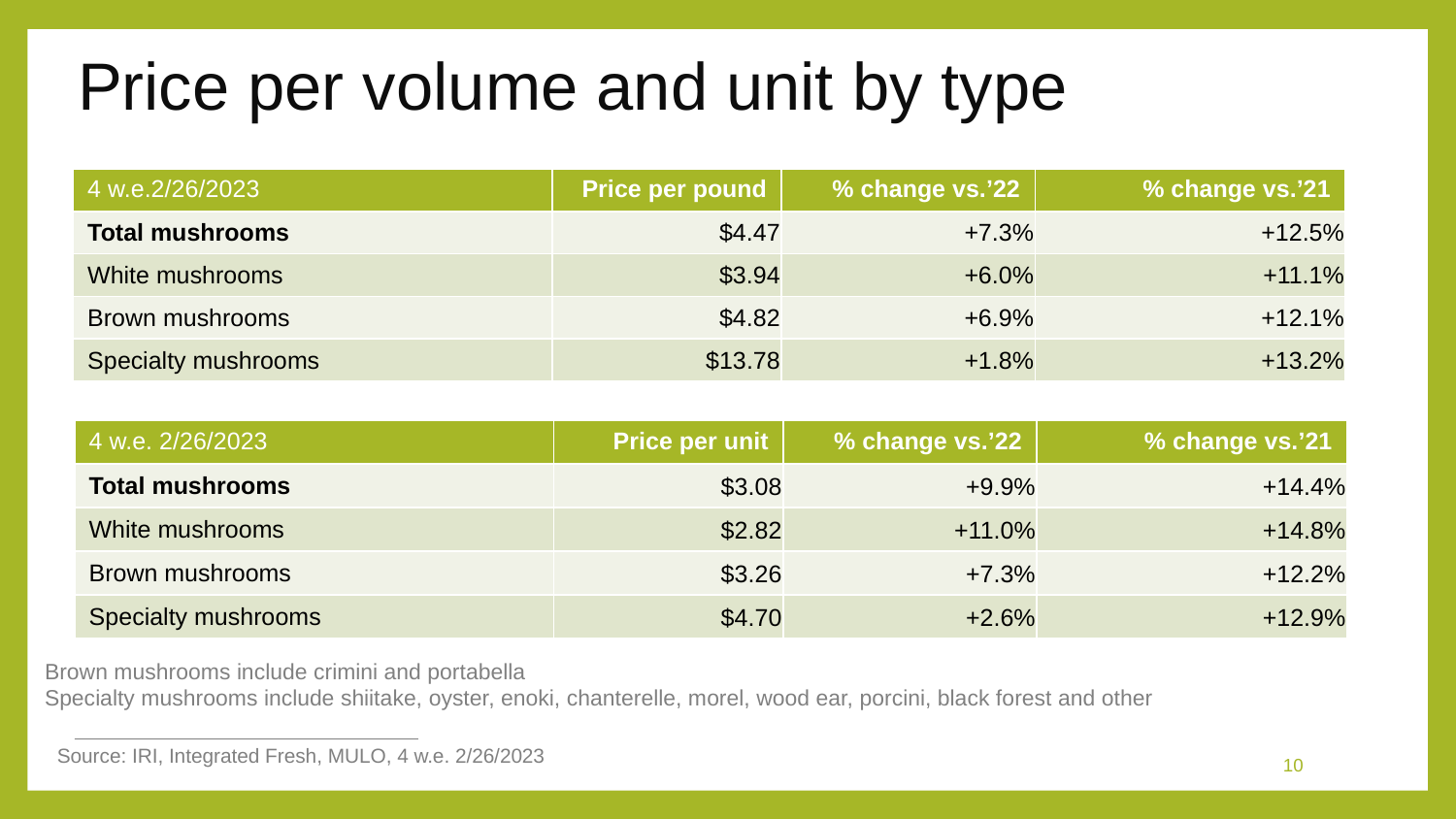

# Price per volume and unit by type
| 4 w.e.2/26/2023 | Price per pound | % change vs.’22 | % change vs.’21 |
| --- | --- | --- | --- |
| Total mushrooms | $4.47 | +7.3% | +12.5% |
| White mushrooms | $3.94 | +6.0% | +11.1% |
| Brown mushrooms | $4.82 | +6.9% | +12.1% |
| Specialty mushrooms | $13.78 | +1.8% | +13.2% |

| 4 w.e. 2/26/2023 | Price per unit | % change vs.’22 | % change vs.’21 |
| --- | --- | --- | --- |
| Total mushrooms | $3.08 | +9.9% | +14.4% |
| White mushrooms | $2.82 | +11.0% | +14.8% |
| Brown mushrooms | $3.26 | +7.3% | +12.2% |
| Specialty mushrooms | $4.70 | +2.6% | +12.9% |
Brown mushrooms include crimini and portabella
Specialty mushrooms include shiitake, oyster, enoki, chanterelle, morel, wood ear, porcini, black forest and other
Source: IRI, Integrated Fresh, MULO, 4 w.e. 2/26/2023
10